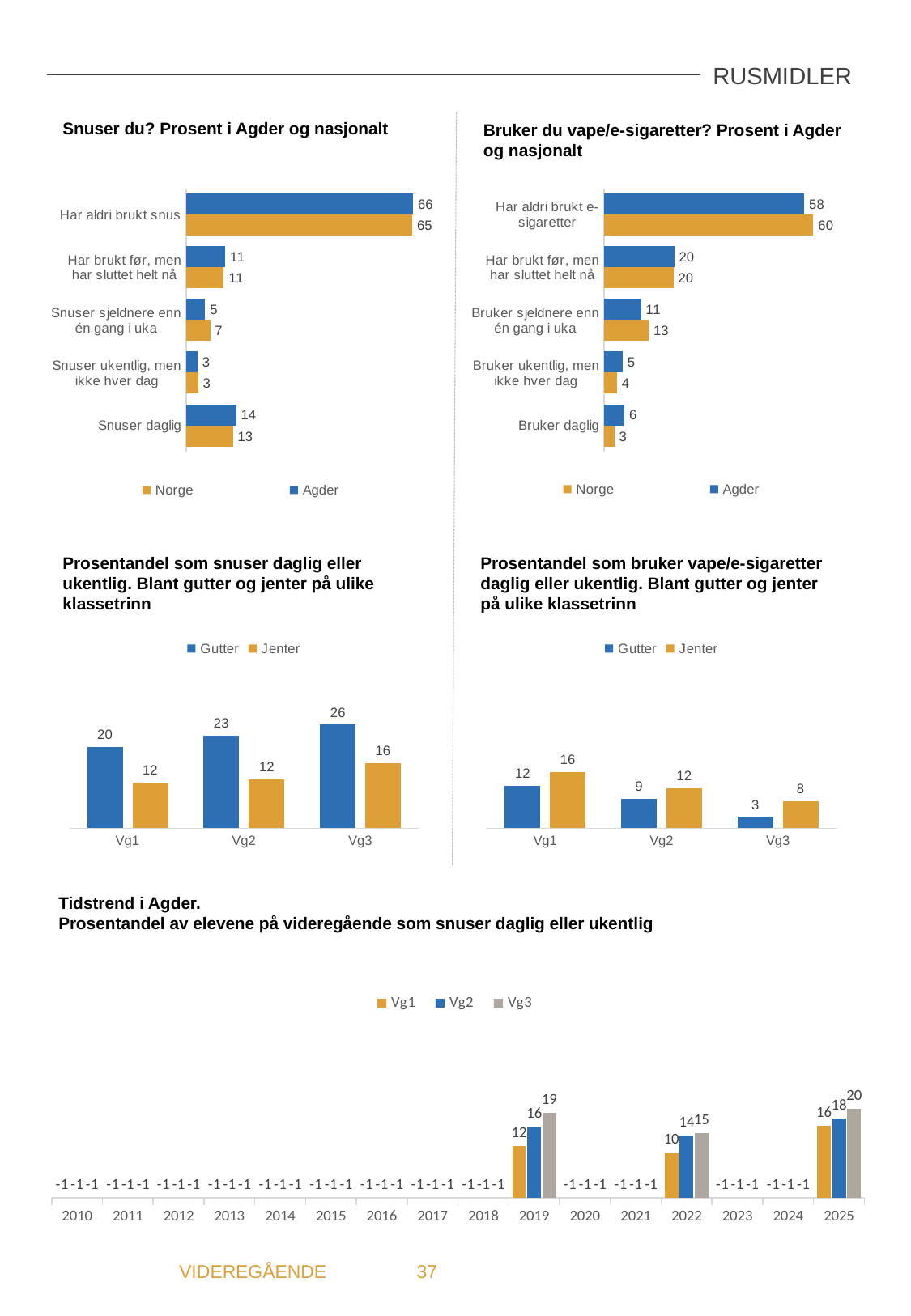

RUSMIDLER
Snuser du? Prosent i Agder og nasjonalt
Bruker du vape/e-sigaretter? Prosent i Agder og nasjonalt

### Chart

| Category | Agder | Norge |
|---|---|---|
| Har aldri brukt snus | 65.51 | 65.26 |
| Har brukt før, men har sluttet helt nå | 11.29 | 10.88 |
| Snuser sjeldnere enn én gang i uka | 5.48 | 6.93 |
| Snuser ukentlig, men ikke hver dag | 3.29 | 3.45 |
| Snuser daglig | 14.43 | 13.48 |

### Chart

| Category | Agder | Norge |
|---|---|---|
| Har aldri brukt e-sigaretter | 57.8 | 60.4 |
| Har brukt før, men har sluttet helt nå | 20.27 | 20.0 |
| Bruker sjeldnere enn én gang i uka | 10.72 | 12.9 |
| Bruker ukentlig, men ikke hver dag | 5.33 | 3.75 |
| Bruker daglig | 5.88 | 2.95 |
Prosentandel som snuser daglig eller ukentlig. Blant gutter og jenter på ulike klassetrinn
Prosentandel som bruker vape/e-sigaretter daglig eller ukentlig. Blant gutter og jenter på ulike klassetrinn

### Chart

| Category | Gutter | Jenter |
|---|---|---|
| Vg1 | 20.49 | 11.52 |
| Vg2 | 23.39 | 12.36 |
| Vg3 | 26.09 | 16.41 |

### Chart

| Category | Gutter | Jenter |
|---|---|---|
| Vg1 | 12.39 | 16.42 |
| Vg2 | 8.69 | 11.69 |
| Vg3 | 3.34 | 7.89 |
Tidstrend i Agder.
Prosentandel av elevene på videregående som snuser daglig eller ukentlig

### Chart

| Category | Vg1 | Vg2 | Vg3 |
|---|---|---|---|
| 2010 | -1.0 | -1.0 | -1.0 |
| 2011 | -1.0 | -1.0 | -1.0 |
| 2012 | -1.0 | -1.0 | -1.0 |
| 2013 | -1.0 | -1.0 | -1.0 |
| 2014 | -1.0 | -1.0 | -1.0 |
| 2015 | -1.0 | -1.0 | -1.0 |
| 2016 | -1.0 | -1.0 | -1.0 |
| 2017 | -1.0 | -1.0 | -1.0 |
| 2018 | -1.0 | -1.0 | -1.0 |
| 2019 | 11.69 | 16.01 | 19.12 |
| 2020 | -1.0 | -1.0 | -1.0 |
| 2021 | -1.0 | -1.0 | -1.0 |
| 2022 | 10.29 | 14.16 | 14.6 |
| 2023 | -1.0 | -1.0 | -1.0 |
| 2024 | -1.0 | -1.0 | -1.0 |
| 2025 | 16.25 | 18.0 | 20.16 |
	 VIDEREGÅENDE	37